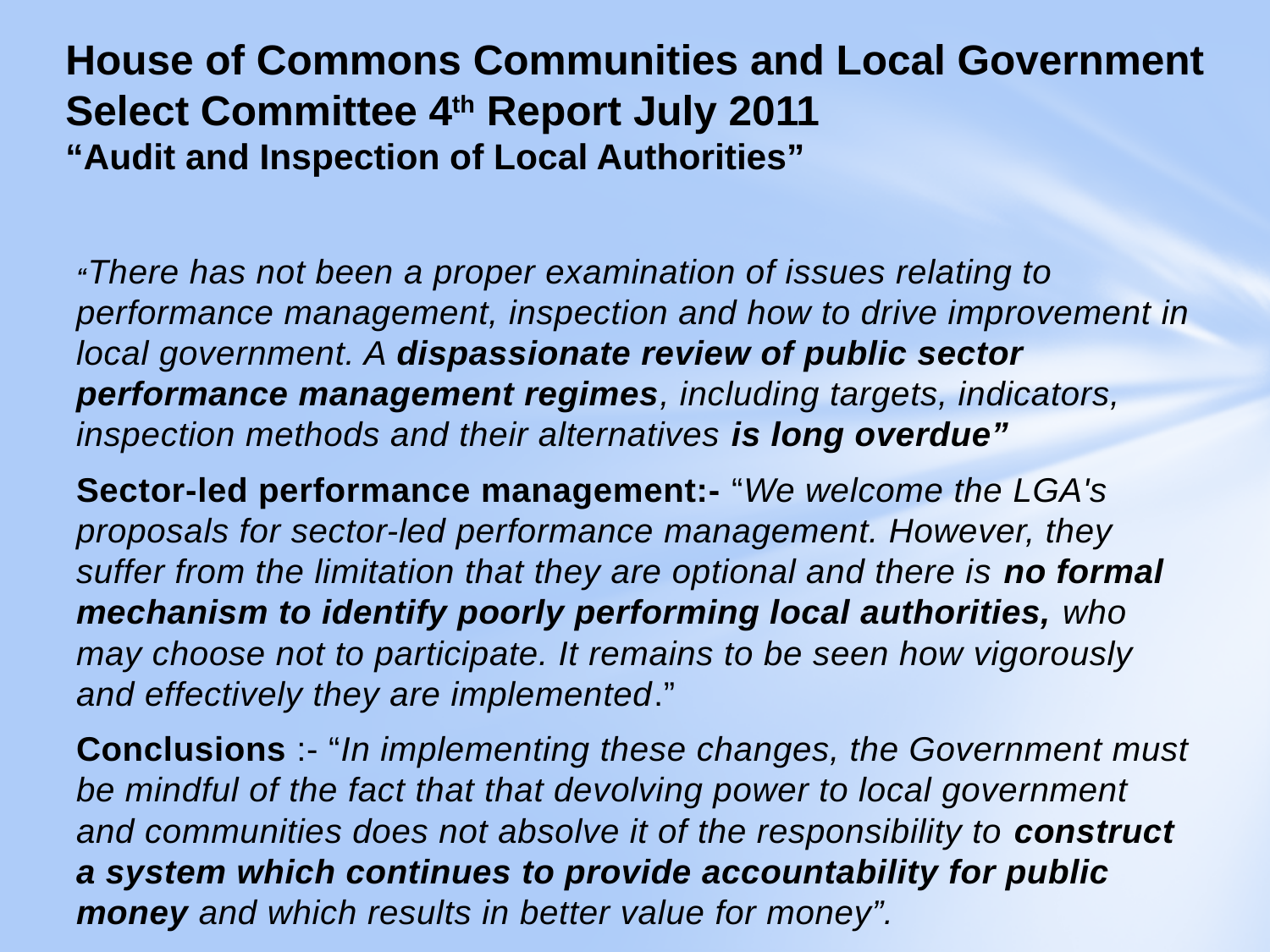

# House of Commons Communities and Local Government Select Committee 4th Report July 2011 “Audit and Inspection of Local Authorities”
“There has not been a proper examination of issues relating to performance management, inspection and how to drive improvement in local government. A dispassionate review of public sector performance management regimes, including targets, indicators, inspection methods and their alternatives is long overdue”
Sector-led performance management:- “We welcome the LGA's proposals for sector-led performance management. However, they suffer from the limitation that they are optional and there is no formal mechanism to identify poorly performing local authorities, who may choose not to participate. It remains to be seen how vigorously and effectively they are implemented.”
Conclusions :- “In implementing these changes, the Government must be mindful of the fact that that devolving power to local government and communities does not absolve it of the responsibility to construct a system which continues to provide accountability for public money and which results in better value for money”.